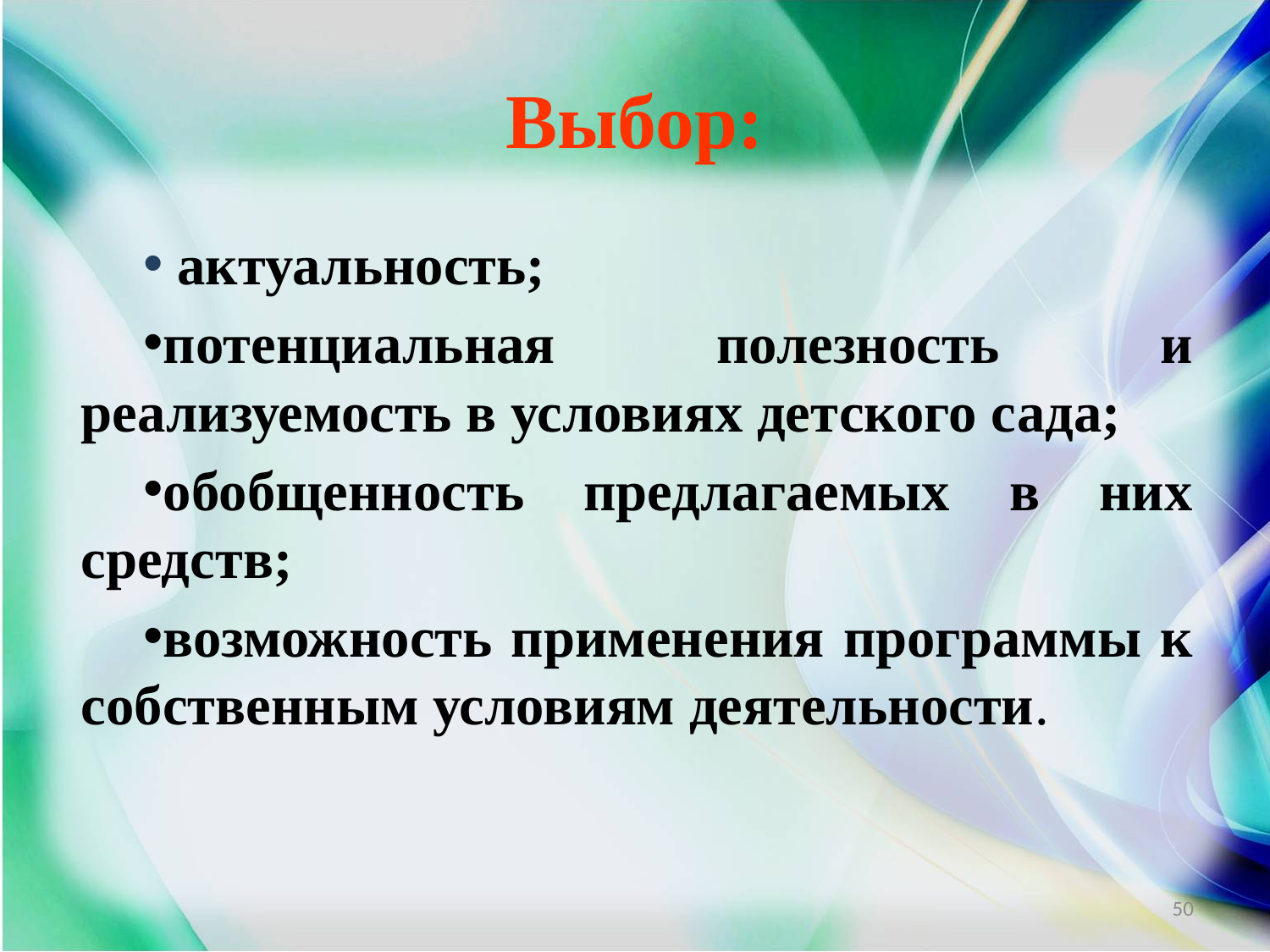

# Выбор:
 актуальность;
потенциальная полезность и реализуемость в условиях детского сада;
обобщенность предлагаемых в них средств;
возможность применения программы к собственным условиям деятельности.

50